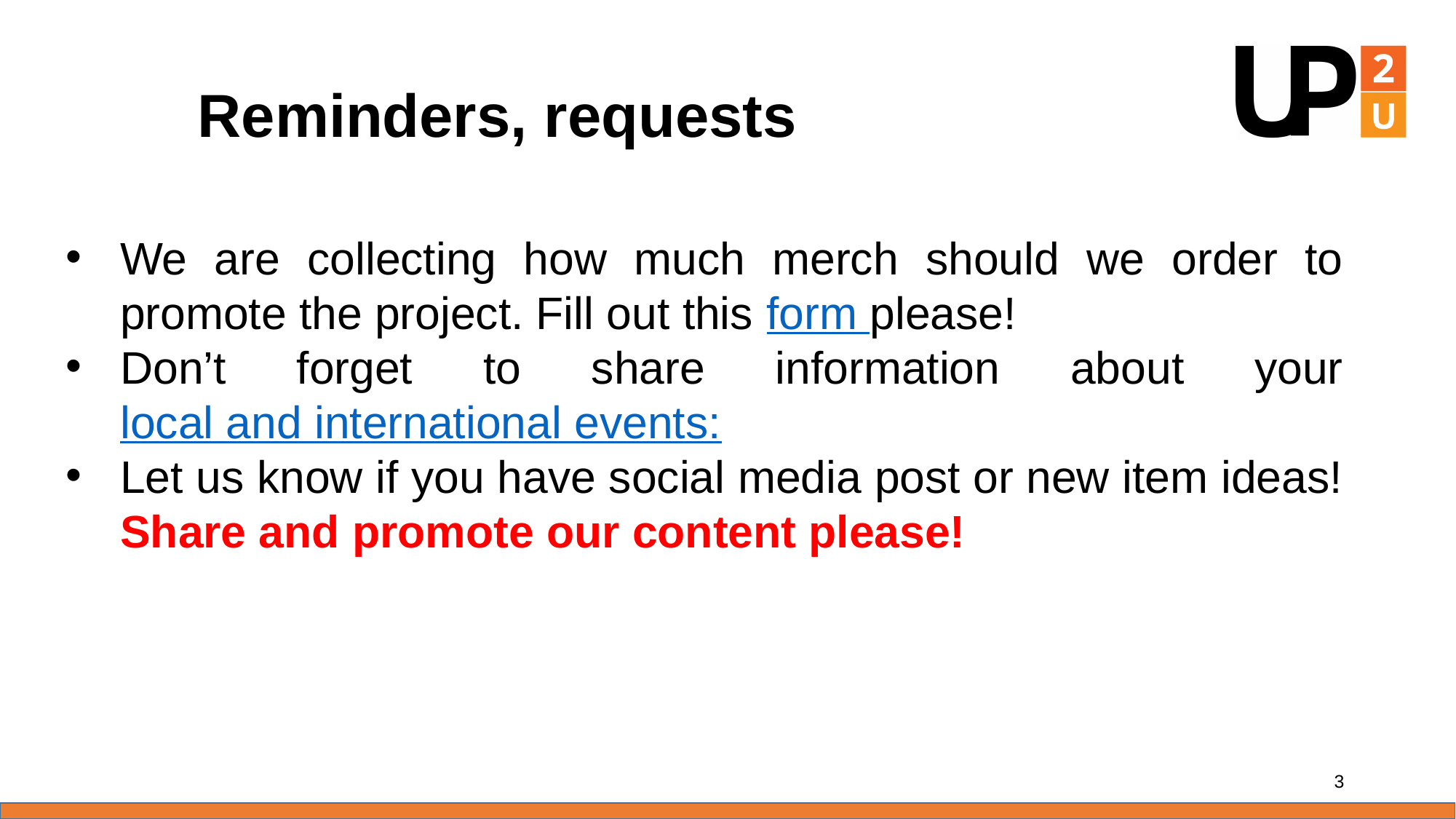

Reminders, requests

We are collecting how much merch should we order to promote the project. Fill out this form please!
Don’t forget to share information about your local and international events:
Let us know if you have social media post or new item ideas! Share and promote our content please!

3